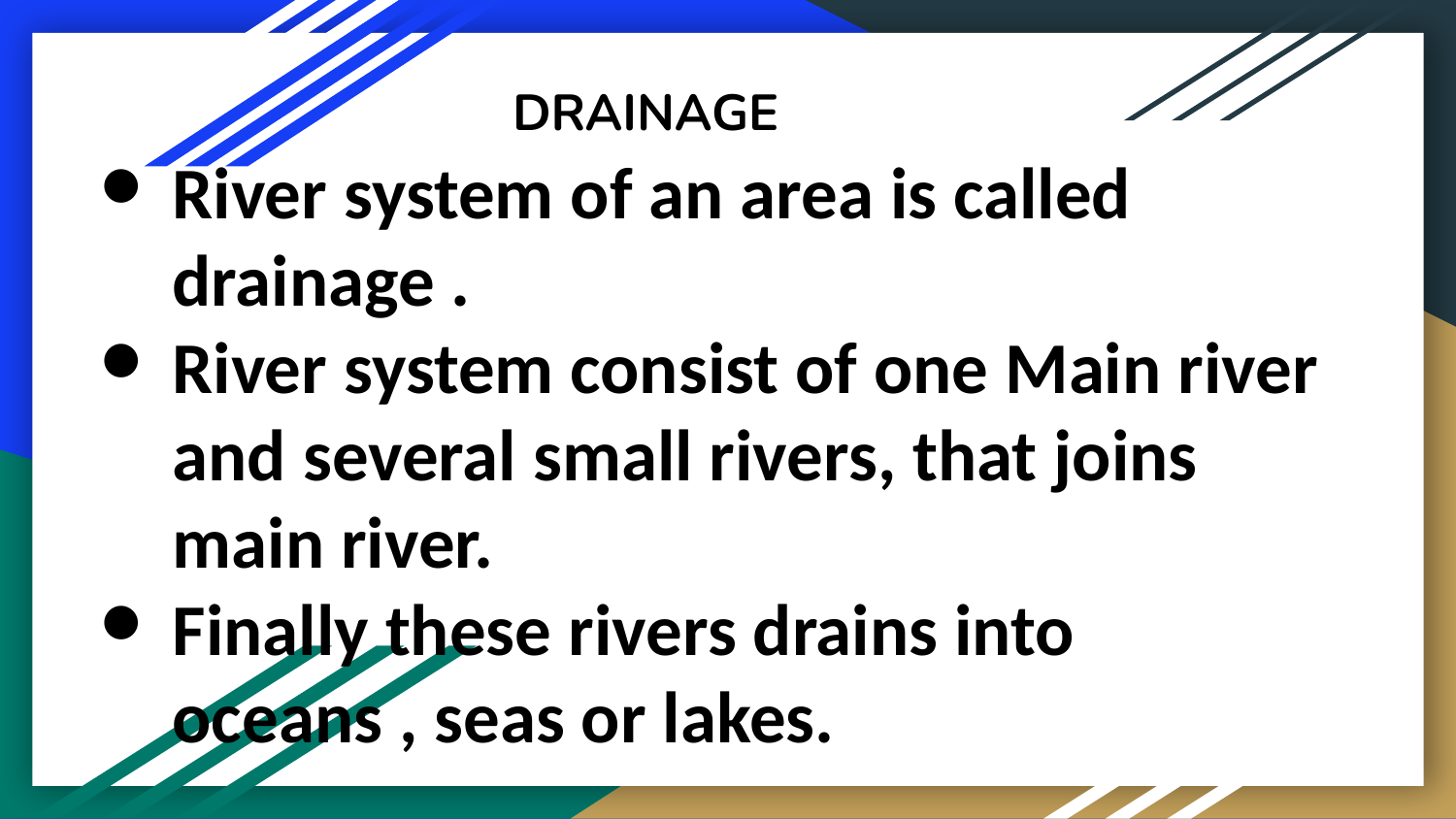

# DRAINAGE
River system of an area is called drainage .
River system consist of one Main river and several small rivers, that joins main river.
Finally these rivers drains into    oceans , seas or lakes.